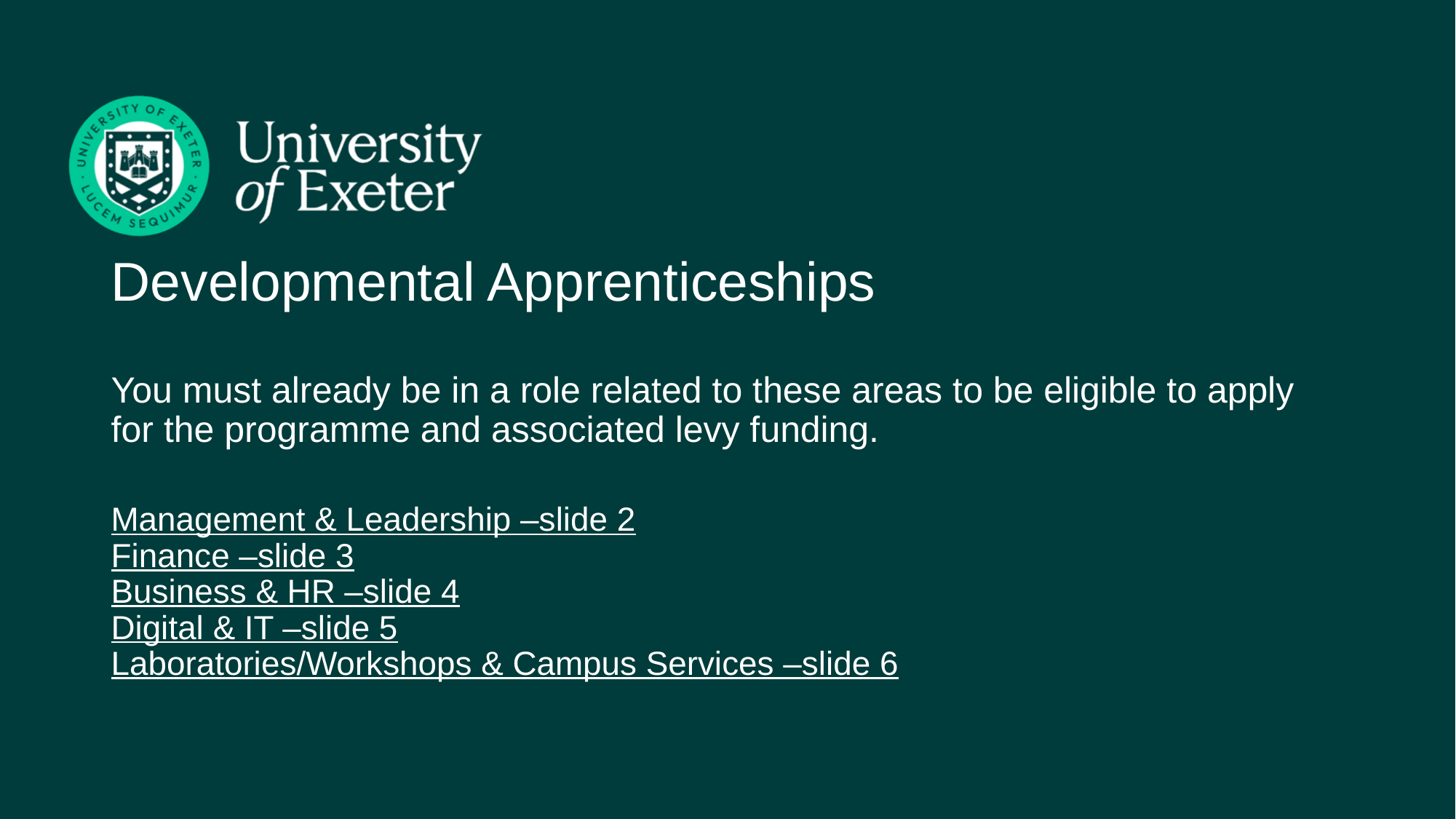

# Developmental Apprenticeships You must already be in a role related to these areas to be eligible to apply for the programme and associated levy funding. Management & Leadership –slide 2 Finance –slide 3 Business & HR –slide 4 Digital & IT –slide 5 Laboratories/Workshops & Campus Services –slide 6